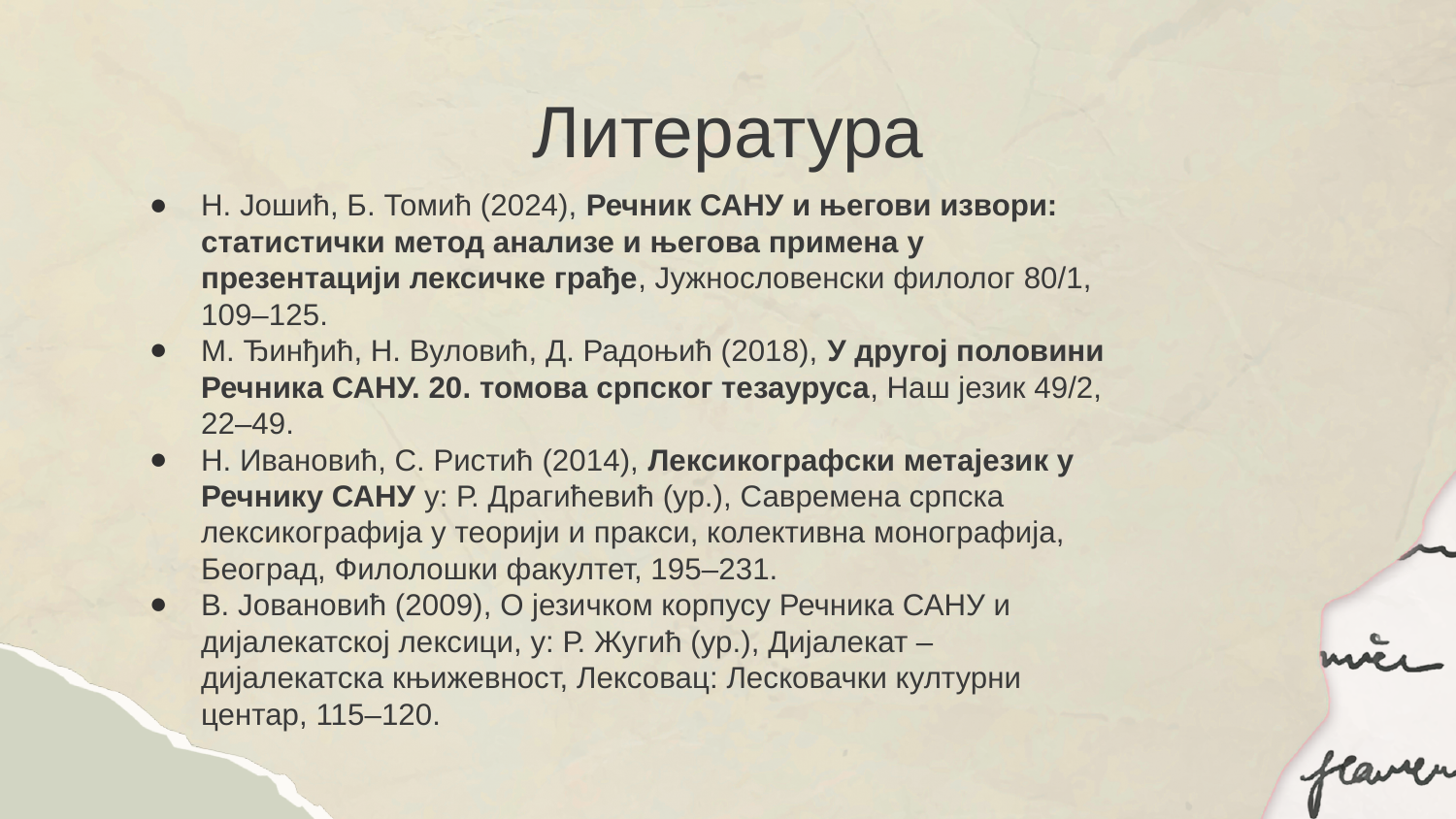

# Литература
Н. Јошић, Б. Томић (2024), Речник САНУ и његови извори: статистички метод анализе и његова примена у презентацији лексичке грађе, Јужнословенски филолог 80/1, 109‒125.
М. Ђинђић, Н. Вуловић, Д. Радоњић (2018), У другој половини Речника САНУ. 20. томова српског тезауруса, Наш језик 49/2, 22‒49.
Н. Ивановић, С. Ристић (2014), Лексикографски метајезик у Речнику САНУ у: Р. Драгићевић (ур.), Савремена српска лексикографија у теорији и пракси, колективна монографија, Београд, Филолошки факултет, 195‒231.
В. Јовановић (2009), О језичком корпусу Речника САНУ и дијалекатској лексици, у: Р. Жугић (ур.), Дијалекат – дијалекатска књижевност, Лексовац: Лесковачки културни центар, 115‒120.